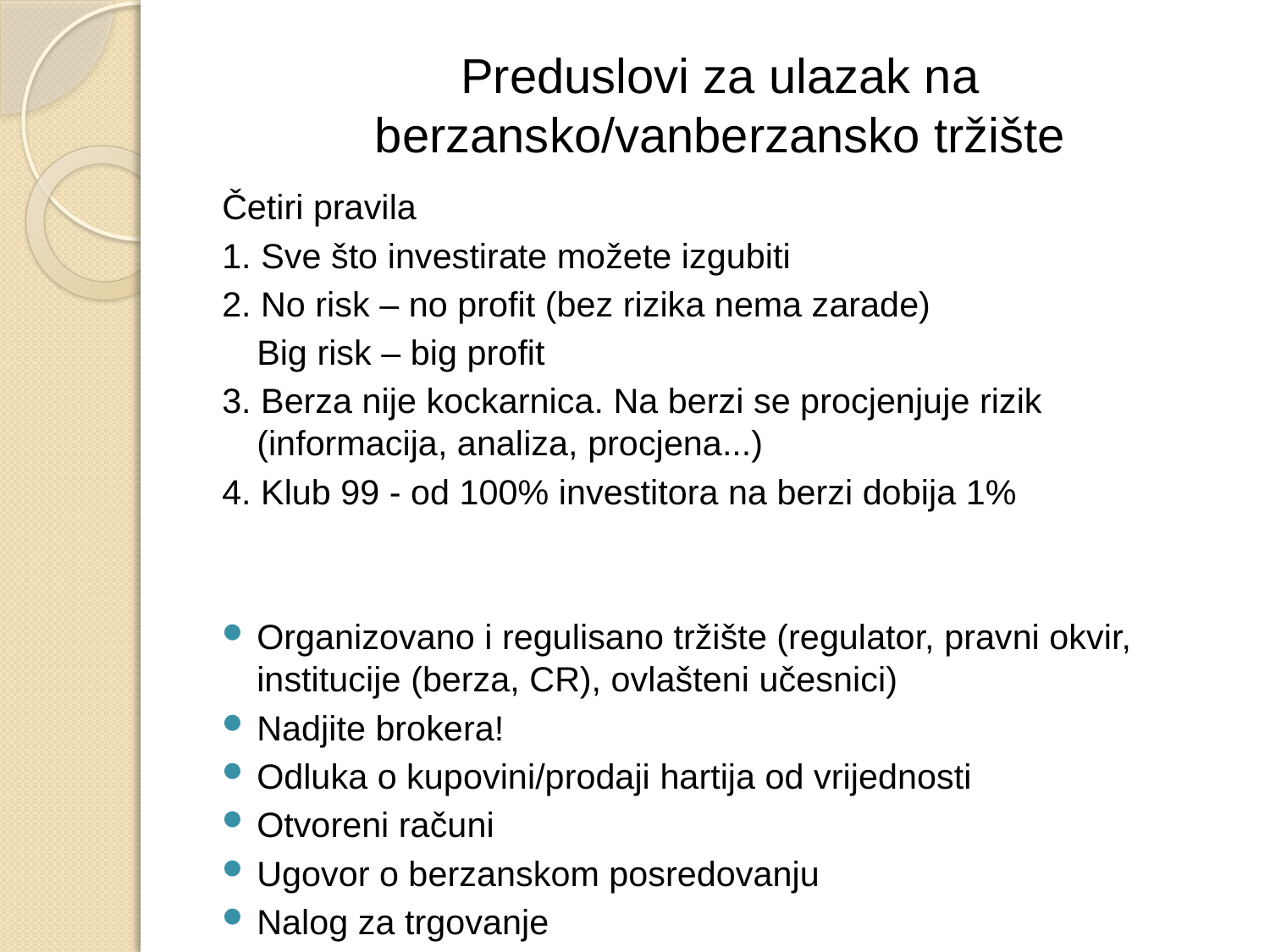

# Preduslovi za ulazak na berzansko/vanberzansko tržište
Četiri pravila
1. Sve što investirate možete izgubiti
2. No risk – no profit (bez rizika nema zarade)
	Big risk – big profit
3. Berza nije kockarnica. Na berzi se procjenjuje rizik (informacija, analiza, procjena...)
4. Klub 99 - od 100% investitora na berzi dobija 1%

Organizovano i regulisano tržište (regulator, pravni okvir, institucije (berza, CR), ovlašteni učesnici)
Nadjite brokera!
Odluka o kupovini/prodaji hartija od vrijednosti
Otvoreni računi
Ugovor o berzanskom posredovanju
Nalog za trgovanje